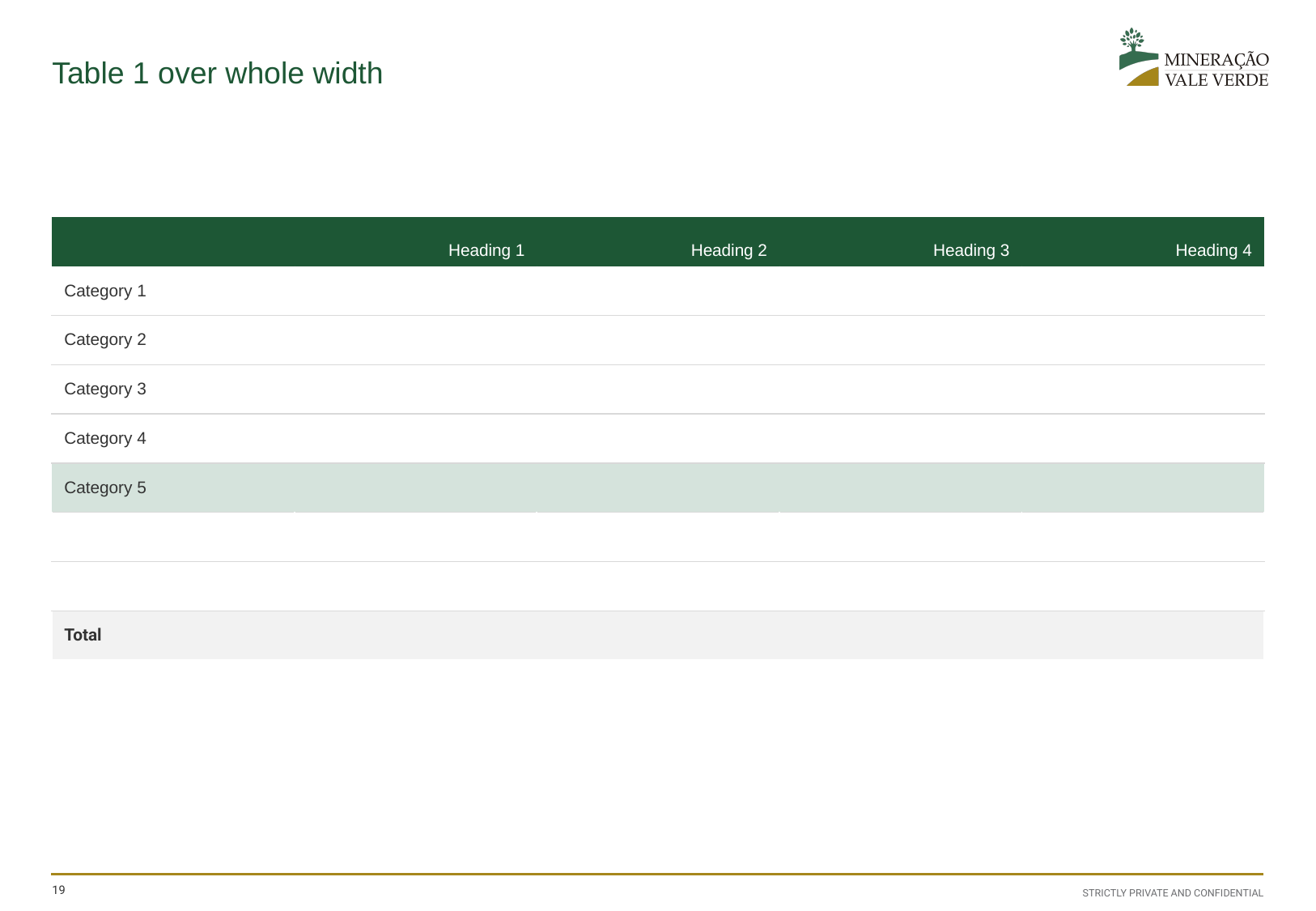

# Table 1 over whole width

|  | Heading 1 | Heading 2 | Heading 3 | Heading 4 |
| --- | --- | --- | --- | --- |
| Category 1 |  |  |  |  |
| Category 2 |  |  |  |  |
| Category 3 |  |  |  |  |
| Category 4 |  |  |  |  |
| Category 5 |  |  |  |  |
|  |  |  |  |  |
|  |  |  |  |  |
| Total |  |  |  |  |
TABLES
Heading Roboto Medium, rest Light
Lines between rows 3/4pt, Light Blue accent 4
Total row, Light Grey Background 2, no line underneath
No line above or below shader rows